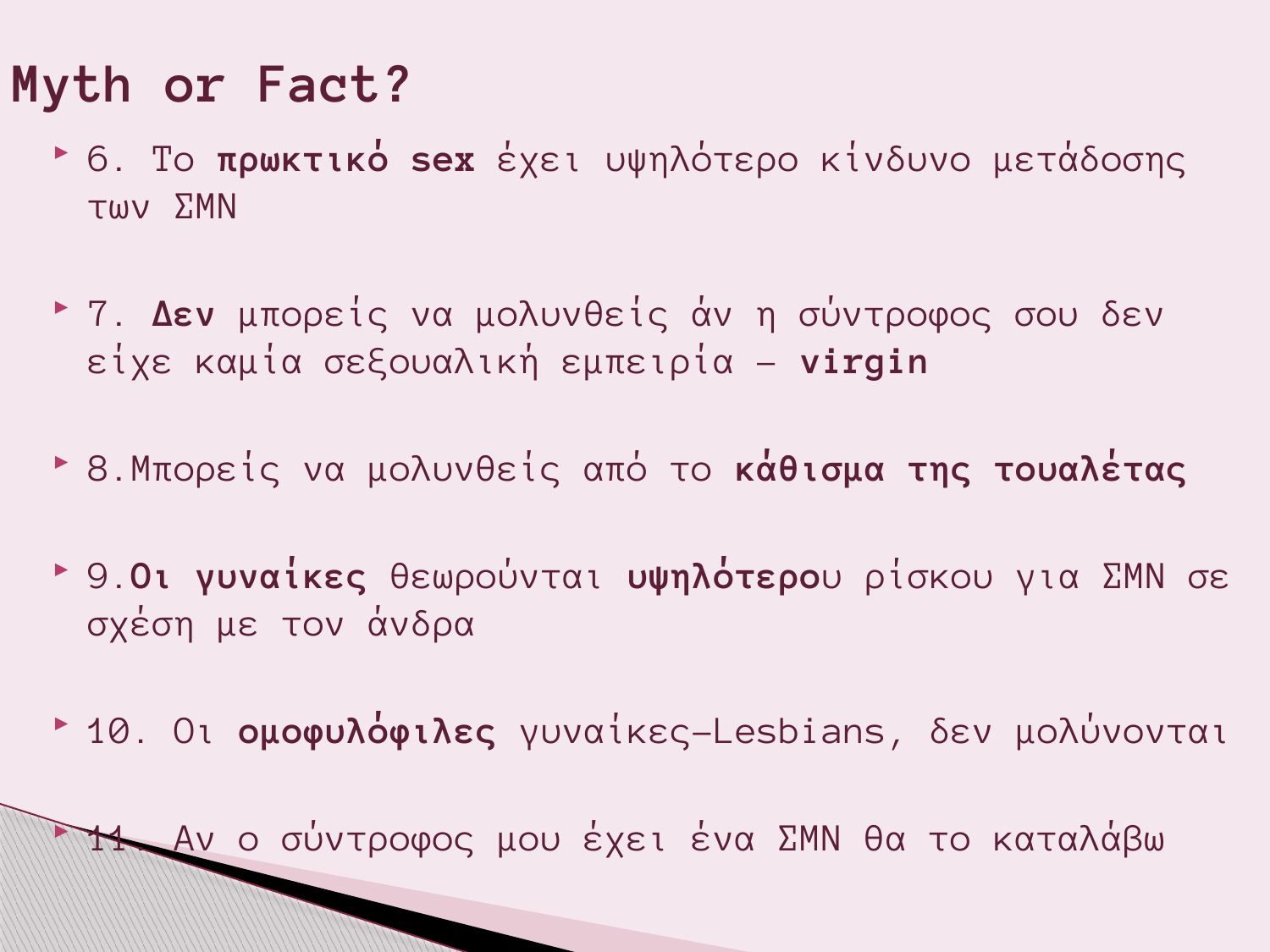

# Myth or Fact?
6. Το πρωκτικό sex έχει υψηλότερο κίνδυνο μετάδοσης των ΣΜΝ

7. Δεν μπορείς να μολυνθείς άν η σύντροφος σου δεν είχε καμία σεξουαλική εμπειρία – virgin

8.Μπορείς να μολυνθείς από το κάθισμα της τουαλέτας

9.Οι γυναίκες θεωρούνται υψηλότερου ρίσκου για ΣΜΝ σε σχέση με τον άνδρα

10. Οι ομοφυλόφιλες γυναίκες-Lesbians, δεν μολύνονται

11. Αν ο σύντροφος μου έχει ένα ΣΜΝ θα το καταλάβω